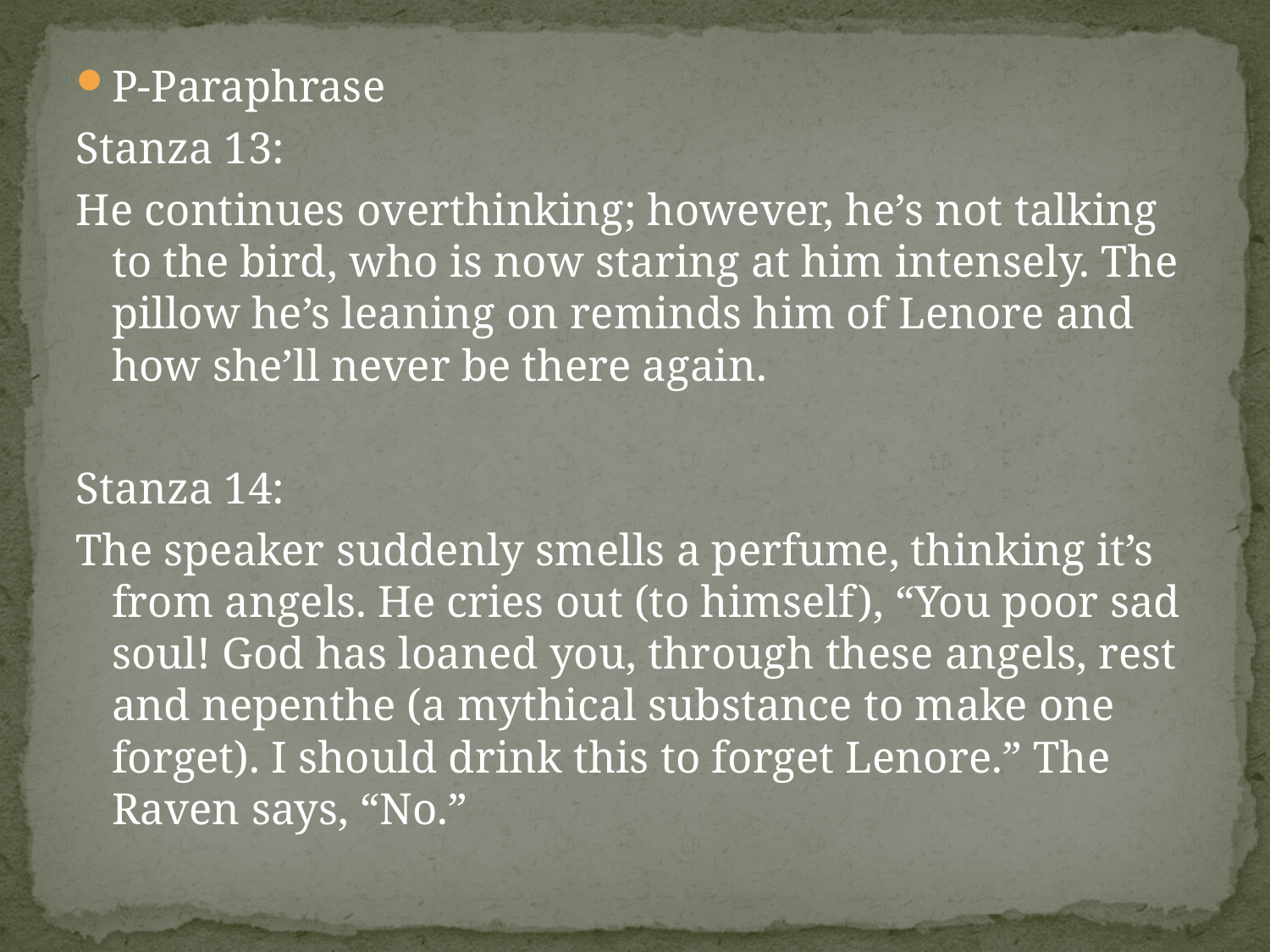

P-Paraphrase
Stanza 13:
He continues overthinking; however, he’s not talking to the bird, who is now staring at him intensely. The pillow he’s leaning on reminds him of Lenore and how she’ll never be there again.

Stanza 14:
The speaker suddenly smells a perfume, thinking it’s from angels. He cries out (to himself), “You poor sad soul! God has loaned you, through these angels, rest and nepenthe (a mythical substance to make one forget). I should drink this to forget Lenore.” The Raven says, “No.”